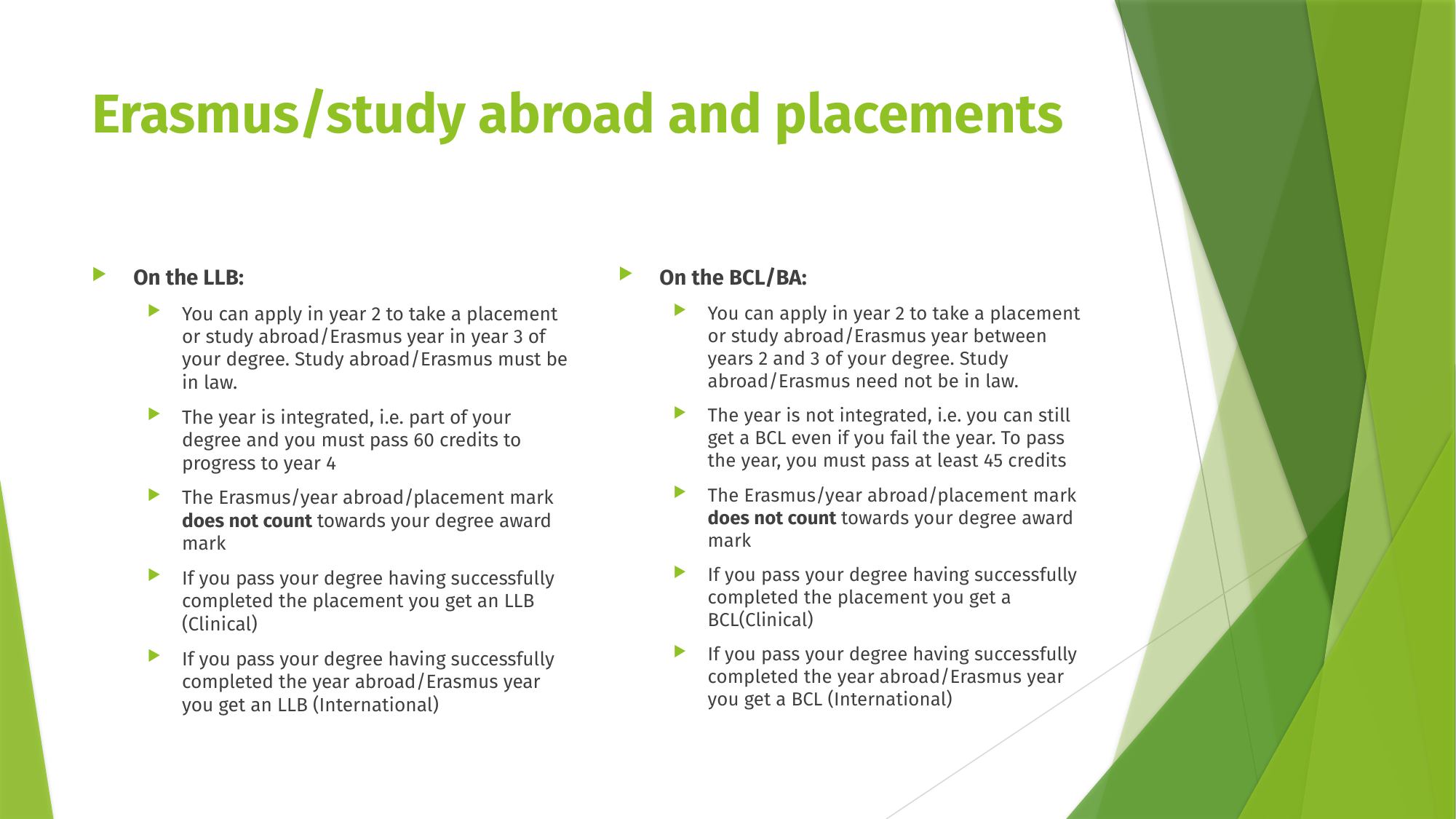

# Erasmus/study abroad and placements
On the LLB:
You can apply in year 2 to take a placement or study abroad/Erasmus year in year 3 of your degree. Study abroad/Erasmus must be in law.
The year is integrated, i.e. part of your degree and you must pass 60 credits to progress to year 4
The Erasmus/year abroad/placement mark does not count towards your degree award mark
If you pass your degree having successfully completed the placement you get an LLB (Clinical)
If you pass your degree having successfully completed the year abroad/Erasmus year you get an LLB (International)

On the BCL/BA:
You can apply in year 2 to take a placement or study abroad/Erasmus year between years 2 and 3 of your degree. Study abroad/Erasmus need not be in law.
The year is not integrated, i.e. you can still get a BCL even if you fail the year. To pass the year, you must pass at least 45 credits
The Erasmus/year abroad/placement mark does not count towards your degree award mark
If you pass your degree having successfully completed the placement you get a BCL(Clinical)
If you pass your degree having successfully completed the year abroad/Erasmus year you get a BCL (International)